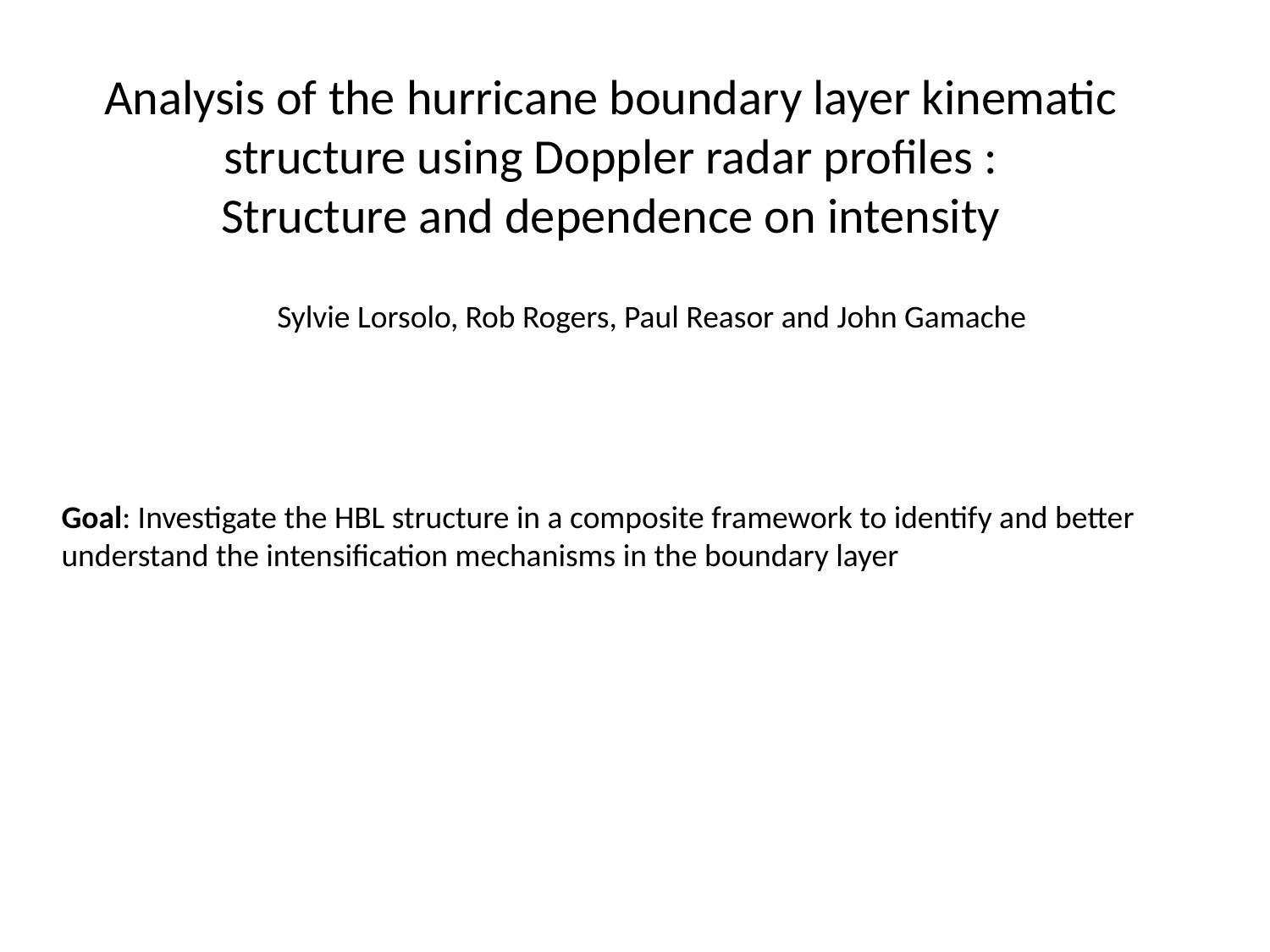

# Analysis of the hurricane boundary layer kinematic structure using Doppler radar profiles : Structure and dependence on intensity
Sylvie Lorsolo, Rob Rogers, Paul Reasor and John Gamache
Goal: Investigate the HBL structure in a composite framework to identify and better understand the intensification mechanisms in the boundary layer